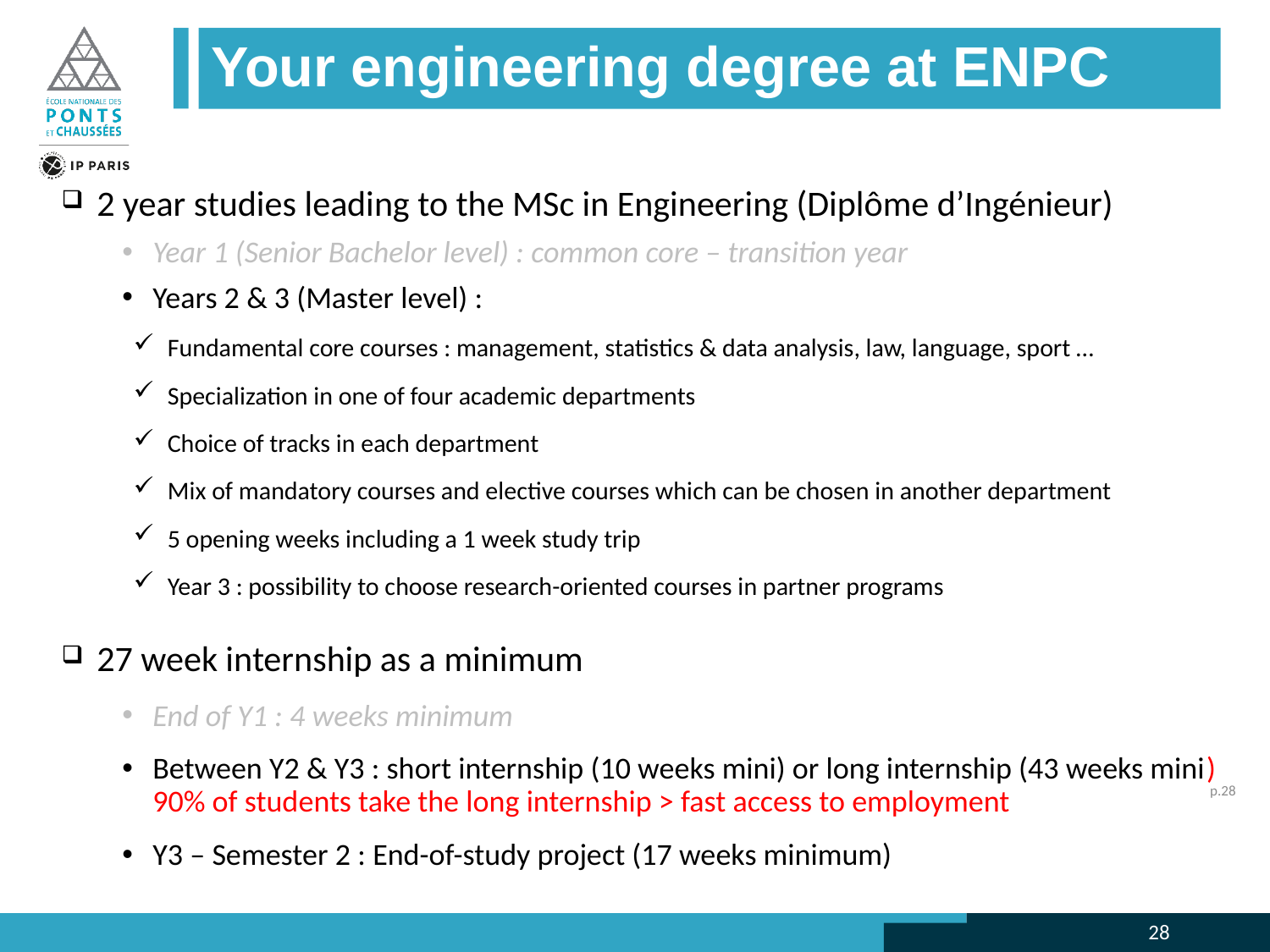

# Your engineering degree at ENPC
2 year studies leading to the MSc in Engineering (Diplôme d’Ingénieur)
Year 1 (Senior Bachelor level) : common core – transition year
Years 2 & 3 (Master level) :
Fundamental core courses : management, statistics & data analysis, law, language, sport …
Specialization in one of four academic departments
Choice of tracks in each department
Mix of mandatory courses and elective courses which can be chosen in another department
5 opening weeks including a 1 week study trip
Year 3 : possibility to choose research-oriented courses in partner programs
27 week internship as a minimum
End of Y1 : 4 weeks minimum
Between Y2 & Y3 : short internship (10 weeks mini) or long internship (43 weeks mini) 90% of students take the long internship > fast access to employment
Y3 – Semester 2 : End-of-study project (17 weeks minimum)
p.28
28